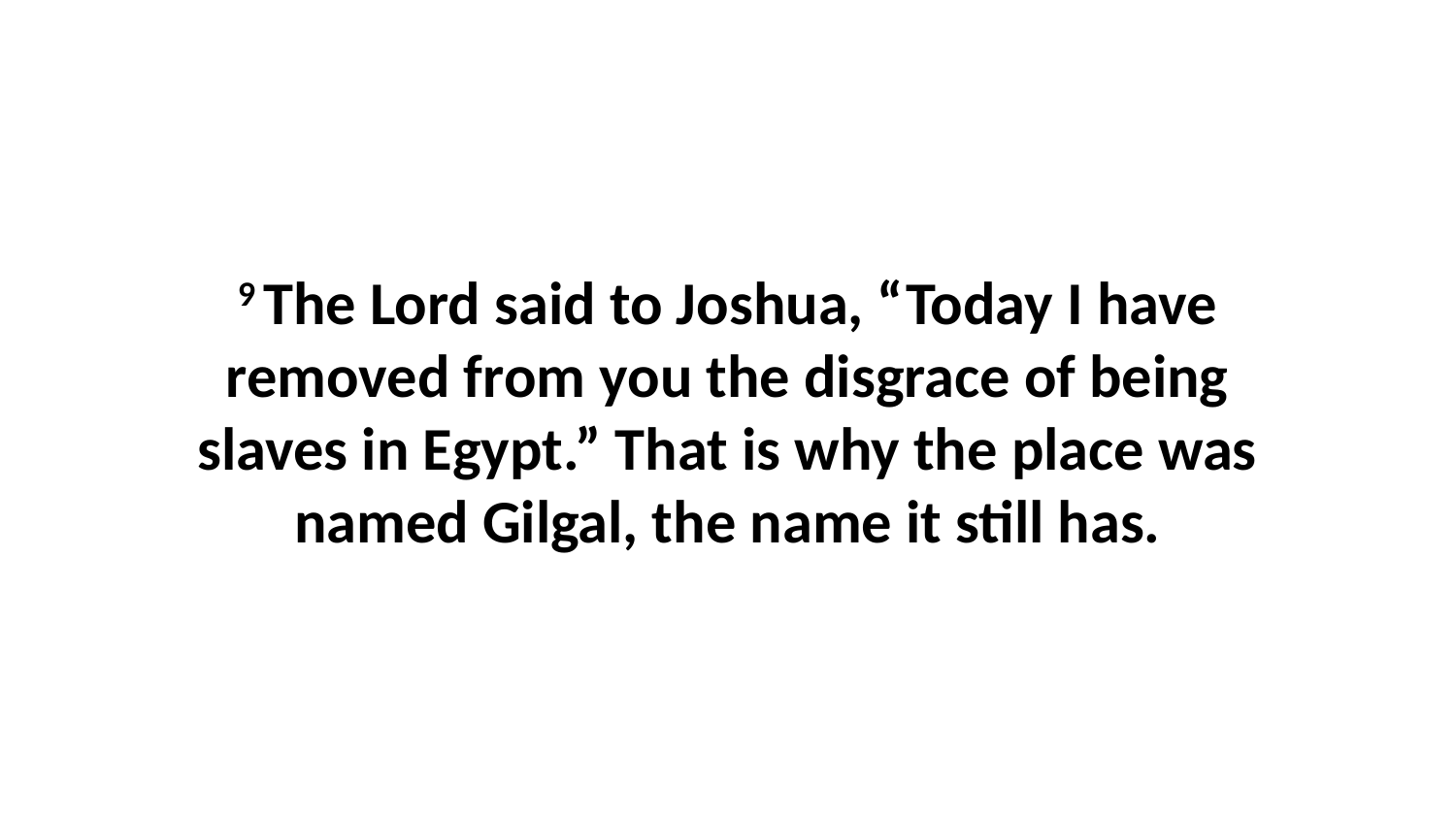

9 The Lord said to Joshua, “Today I have removed from you the disgrace of being slaves in Egypt.” That is why the place was named Gilgal, the name it still has.